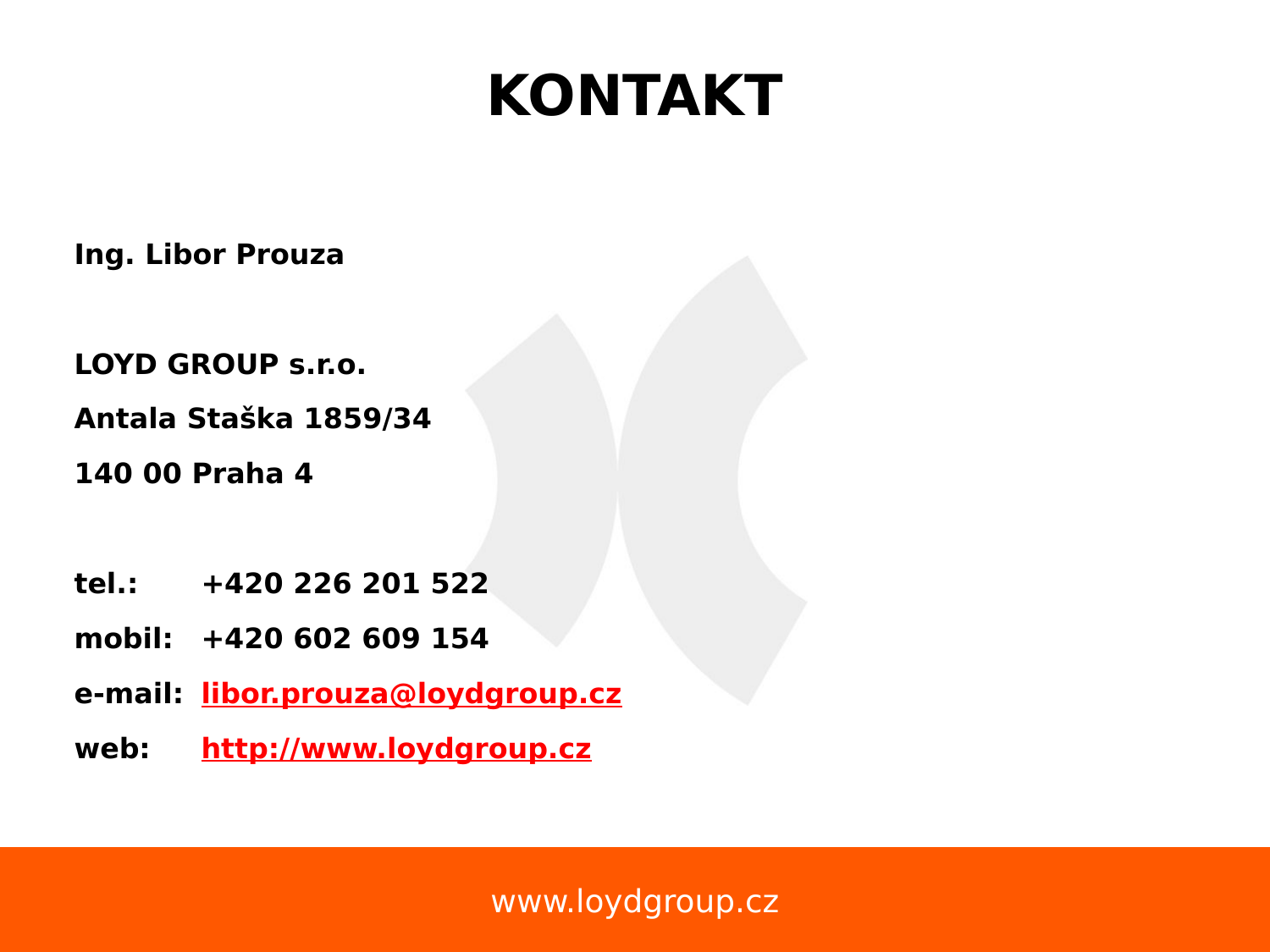

# Kontakt
Ing. Libor Prouza

LOYD GROUP s.r.o.
Antala Staška 1859/34
140 00 Praha 4

tel.:	+420 226 201 522
mobil:	+420 602 609 154
e-mail:	libor.prouza@loydgroup.cz
web:	http://www.loydgroup.cz